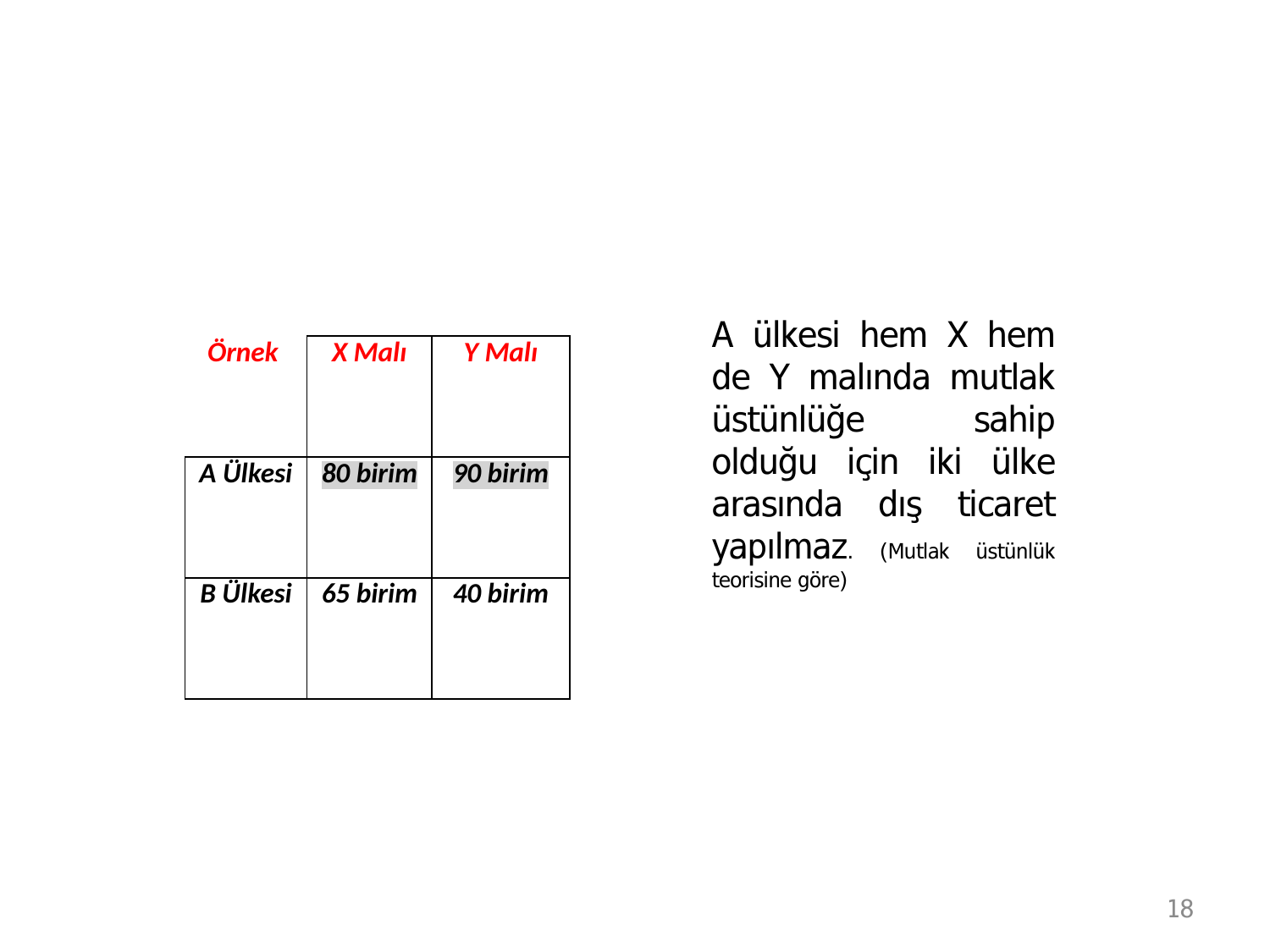

A ülkesi hem X hem de Y malında mutlak üstünlüğe sahip olduğu için iki ülke arasında dış ticaret yapılmaz. (Mutlak üstünlük teorisine göre)
| Örnek | X Malı | Y Malı |
| --- | --- | --- |
| A Ülkesi | 80 birim | 90 birim |
| B Ülkesi | 65 birim | 40 birim |
18